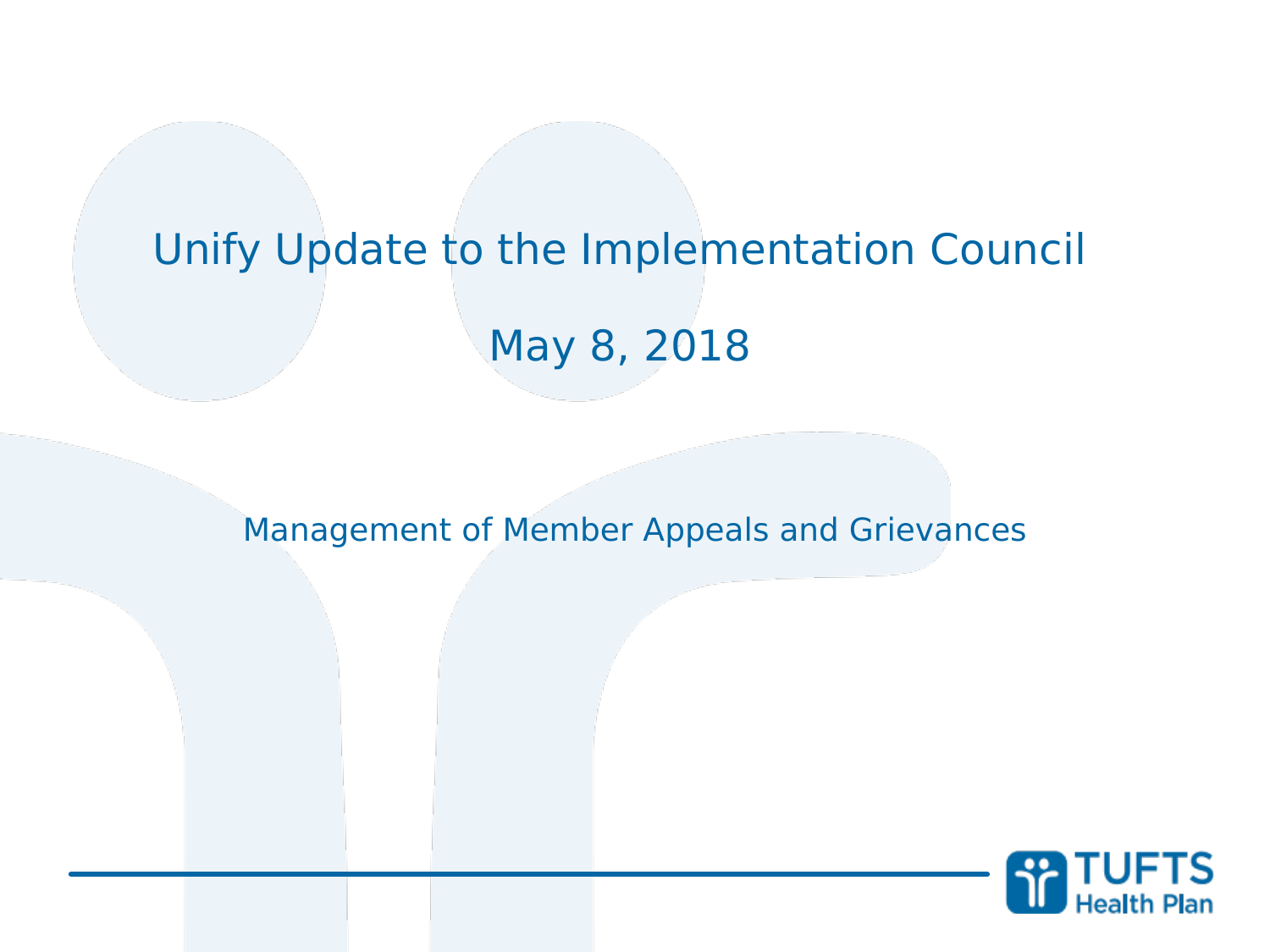

Unify Update to the Implementation Council
May 8, 2018
Management of Member Appeals and Grievances